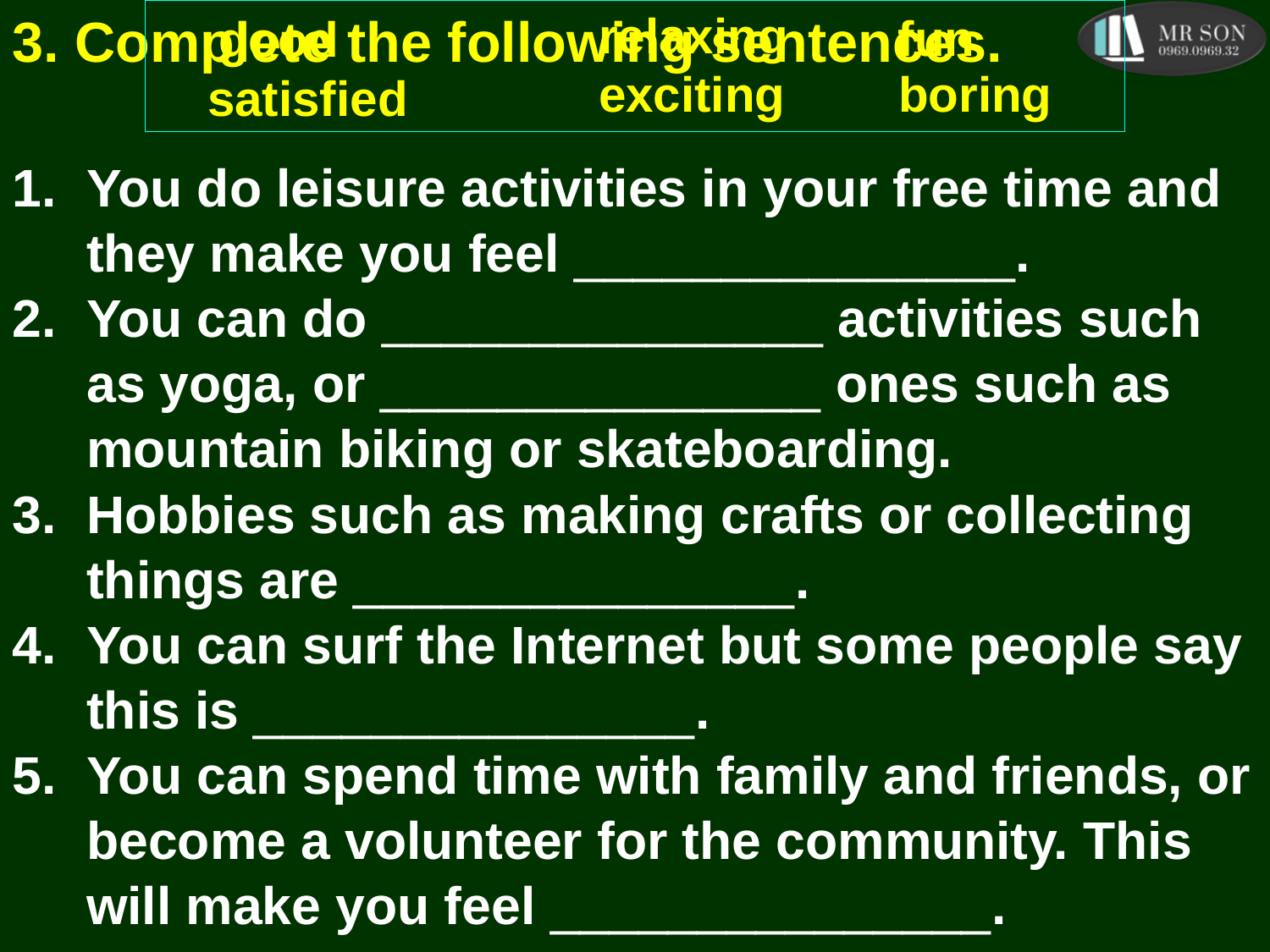

3. Complete the following sentences.
relaxing

fun
good
exciting
boring
satisfied
You do leisure activities in your free time and they make you feel _______________.
2. 	You can do _______________ activities such as yoga, or _______________ ones such as mountain biking or skateboarding.
3. 	Hobbies such as making crafts or collecting things are _______________.
4. 	You can surf the Internet but some people say this is _______________.
5. 	You can spend time with family and friends, or
become a volunteer for the community. This will make you feel _______________.